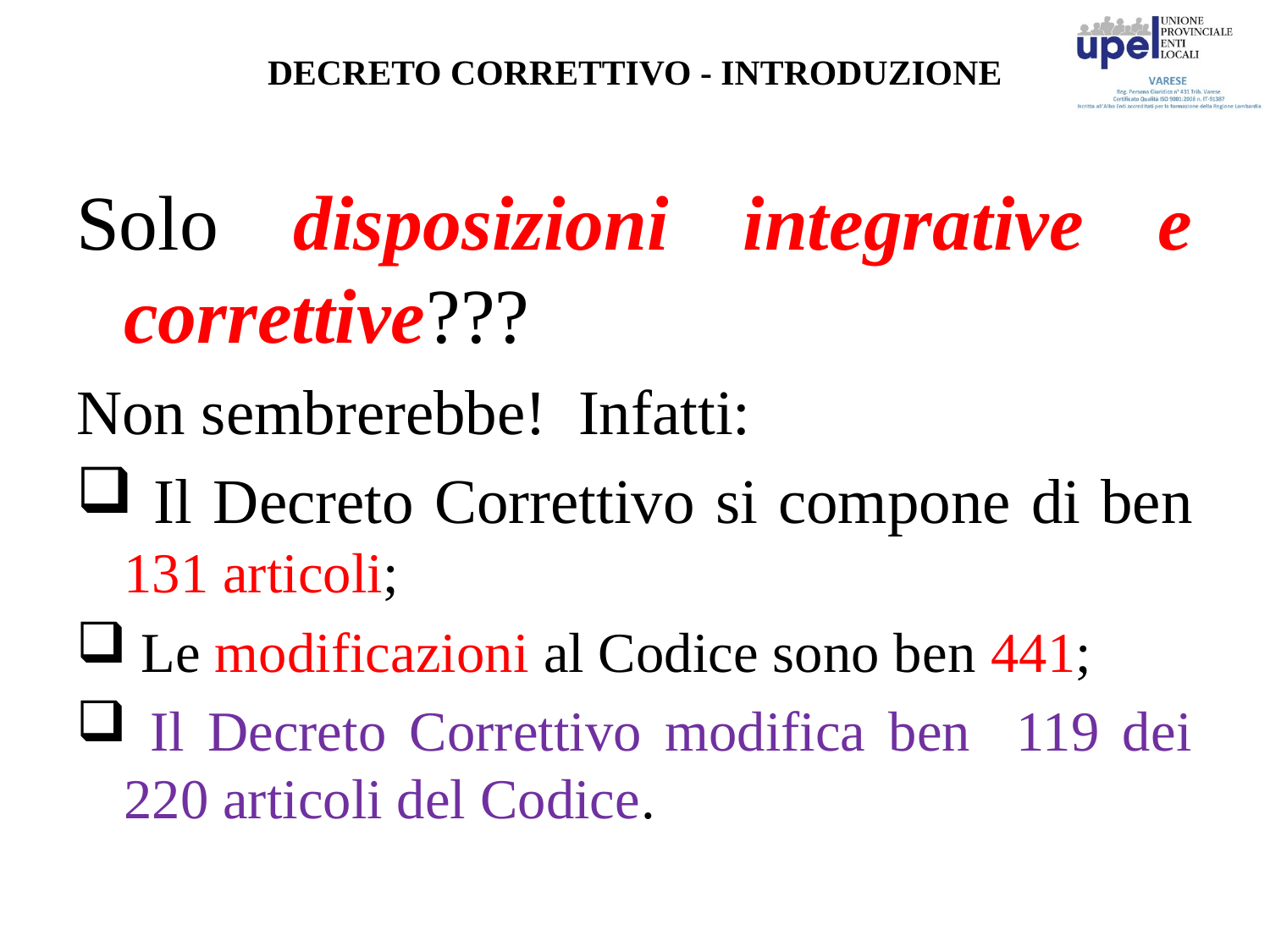

# DECRETO CORRETTIVO - INTRODUZIONE
Solo disposizioni integrative e correttive???
Non sembrerebbe!  Infatti:
 Il Decreto Correttivo si compone di ben 131 articoli;
 Le modificazioni al Codice sono ben 441;
 Il Decreto Correttivo modifica ben  119 dei 220 articoli del Codice.